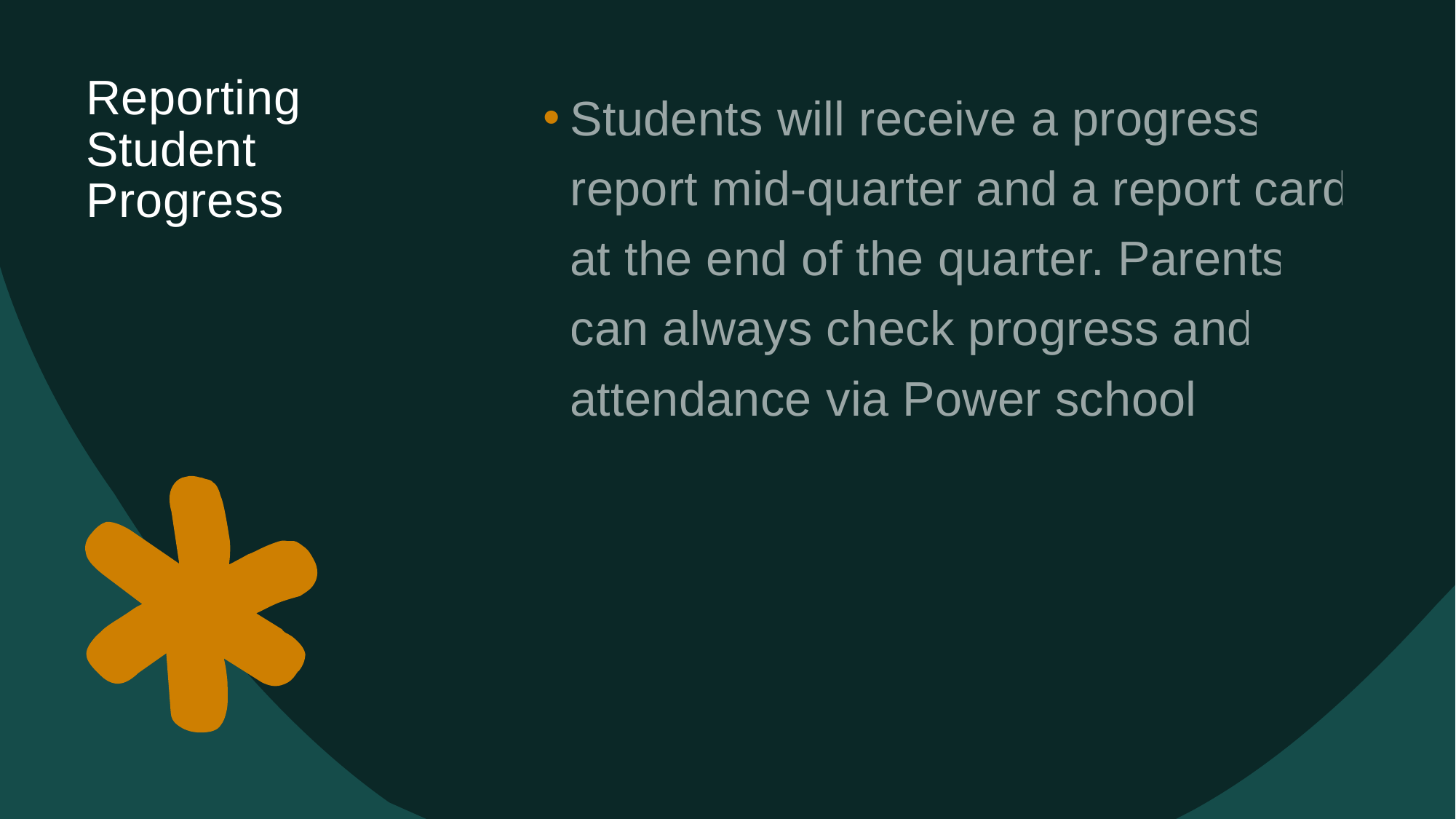

# Reporting Student Progress
Students will receive a progress report mid-quarter and a report card at the end of the quarter. Parents can always check progress and attendance via Power school.